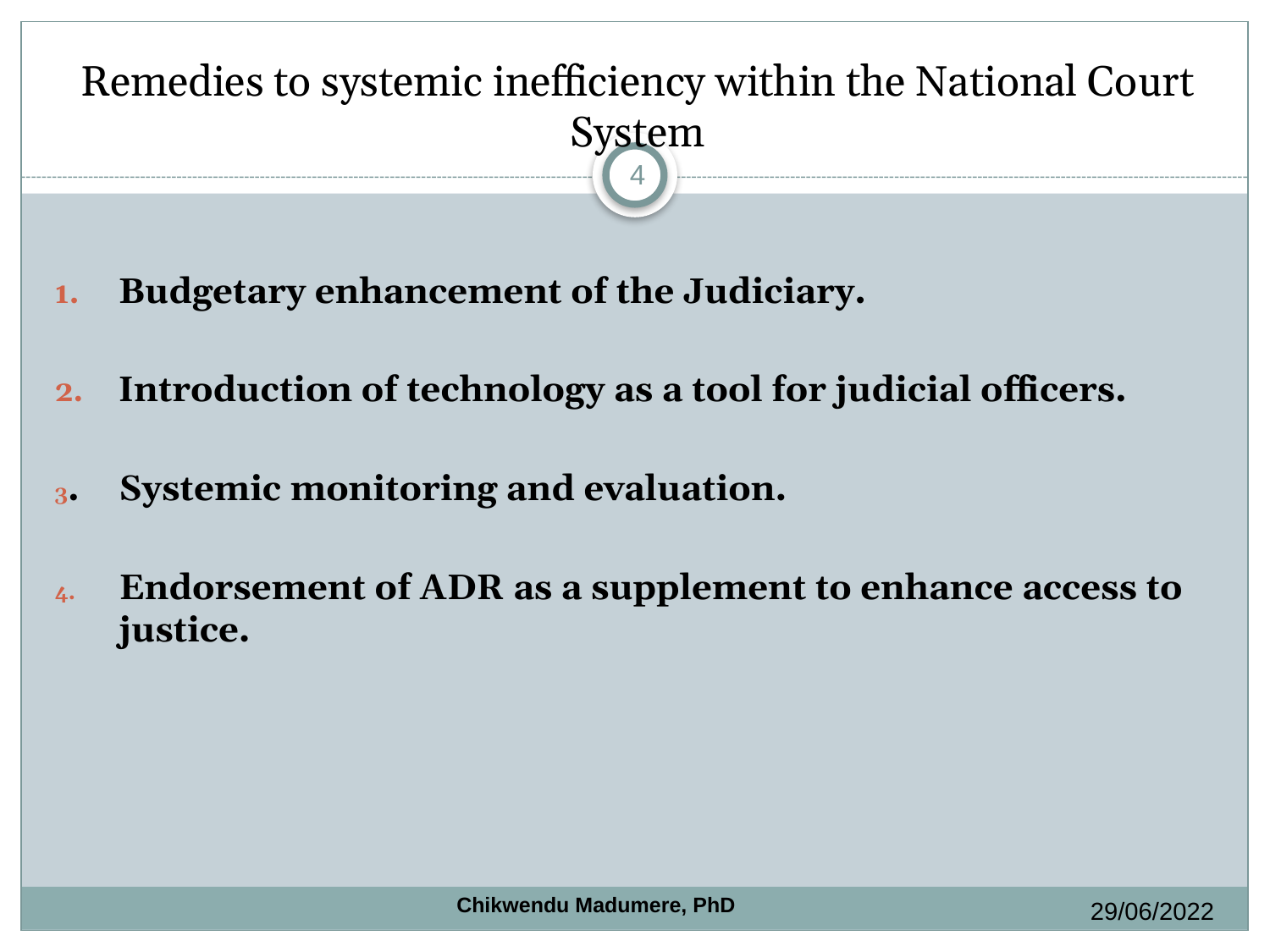

# Remedies to systemic inefficiency within the National Court System
4

Budgetary enhancement of the Judiciary.

Introduction of technology as a tool for judicial officers.

3.	Systemic monitoring and evaluation.

4.	Endorsement of ADR as a supplement to enhance access to justice.

Chikwendu Madumere, PhD
29/06/2022